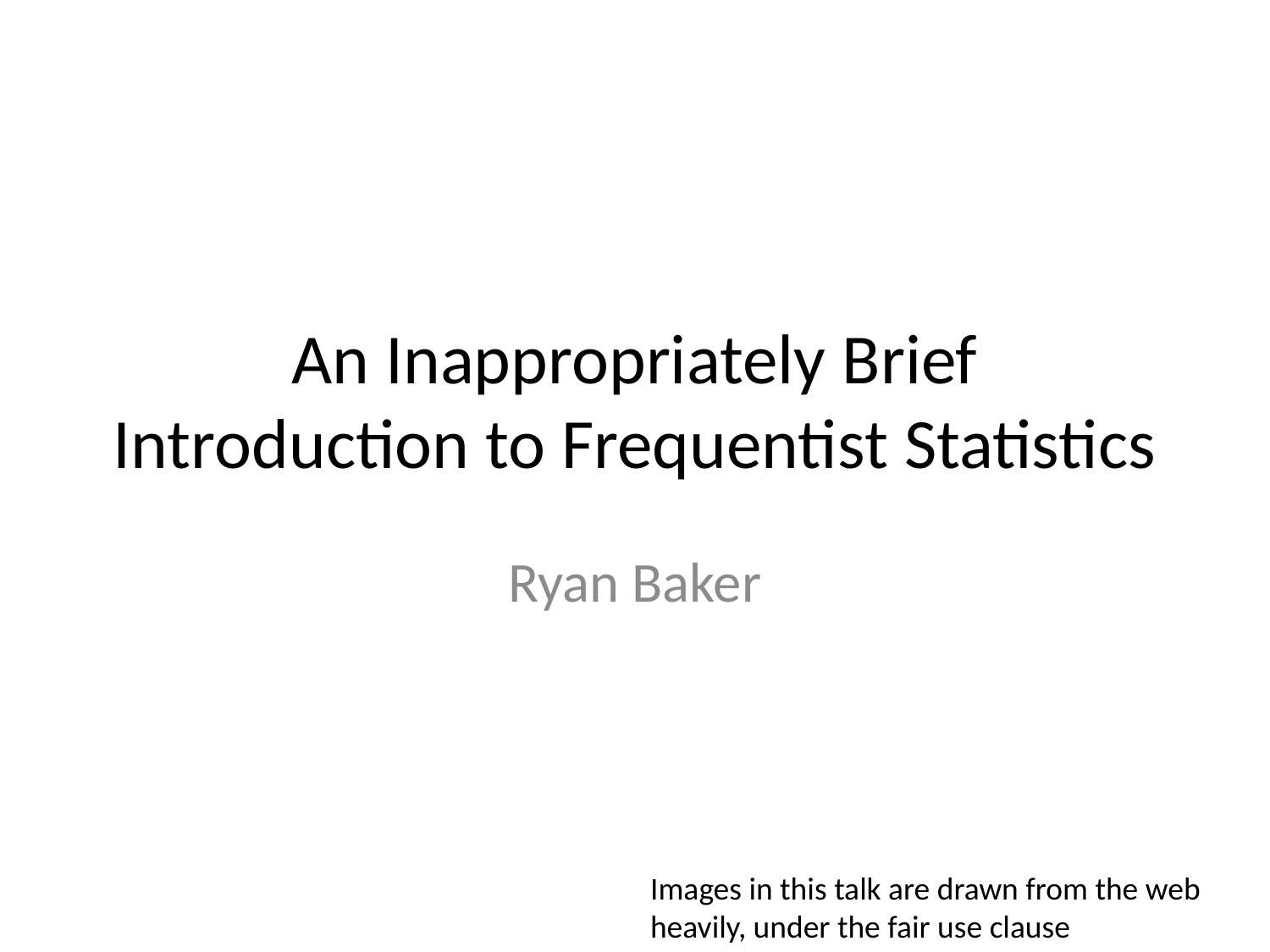

# An Inappropriately Brief Introduction to Frequentist Statistics
Ryan Baker
Images in this talk are drawn from the web heavily, under the fair use clause